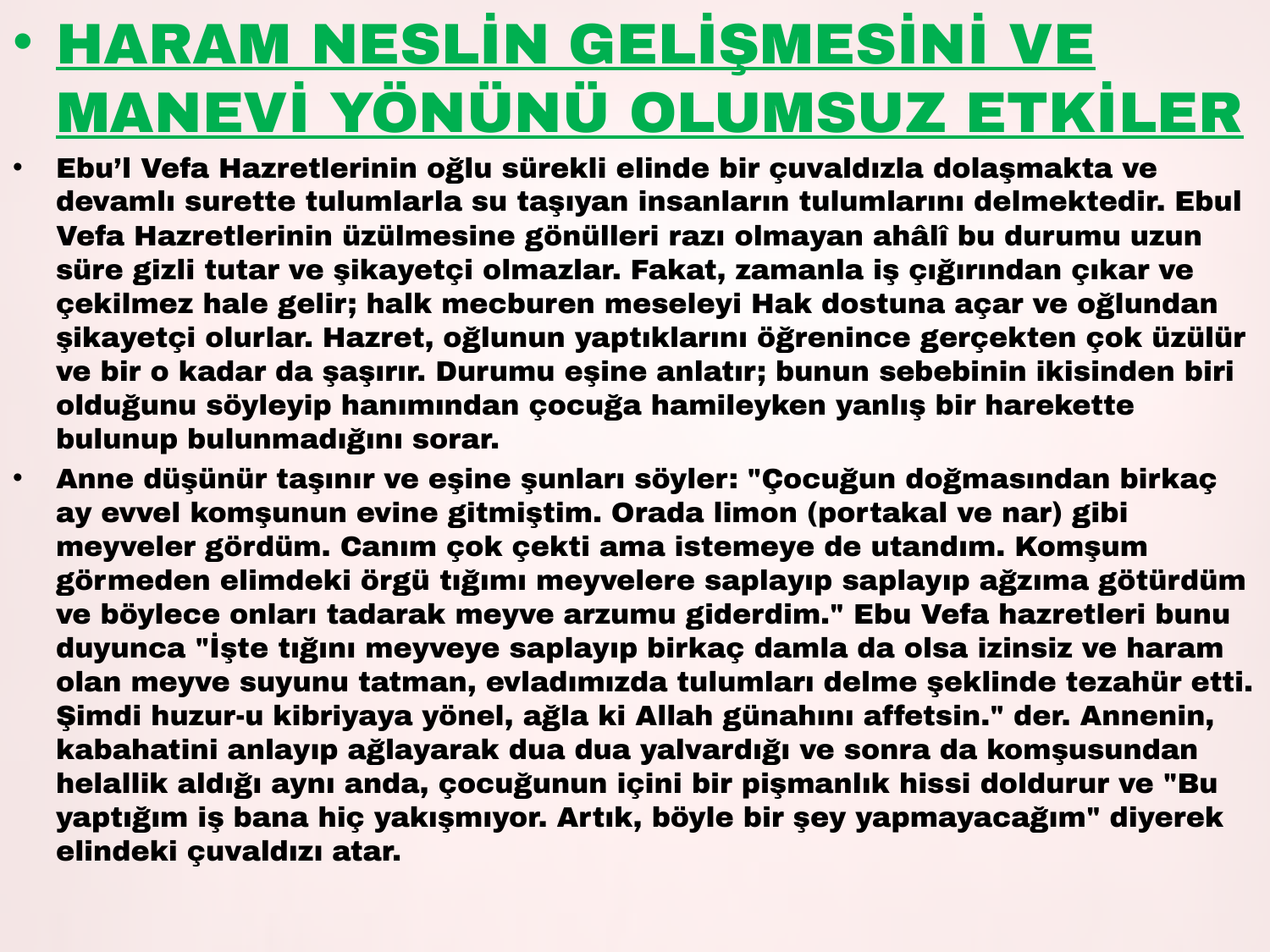

HARAM NESLİN GELİŞMESİNİ VE MANEVİ YÖNÜNÜ OLUMSUZ ETKİLER
Ebu’l Vefa Hazretlerinin oğlu sürekli elinde bir çuvaldızla dolaşmakta ve devamlı surette tulumlarla su taşıyan insanların tulumlarını delmektedir. Ebul Vefa Hazretlerinin üzülmesine gönülleri razı olmayan ahâlî bu durumu uzun süre gizli tutar ve şikayetçi olmazlar. Fakat, zamanla iş çığırından çıkar ve çekilmez hale gelir; halk mecburen meseleyi Hak dostuna açar ve oğlundan şikayetçi olurlar. Hazret, oğlunun yaptıklarını öğrenince gerçekten çok üzülür ve bir o kadar da şaşırır. Durumu eşine anlatır; bunun sebebinin ikisinden biri olduğunu söyleyip hanımından çocuğa hamileyken yanlış bir harekette bulunup bulunmadığını sorar.
Anne düşünür taşınır ve eşine şunları söyler: "Çocuğun doğmasından birkaç ay evvel komşunun evine gitmiştim. Orada limon (portakal ve nar) gibi meyveler gördüm. Canım çok çekti ama istemeye de utandım. Komşum görmeden elimdeki örgü tığımı meyvelere saplayıp saplayıp ağzıma götürdüm ve böylece onları tadarak meyve arzumu giderdim." Ebu Vefa hazretleri bunu duyunca "İşte tığını meyveye saplayıp birkaç damla da olsa izinsiz ve haram olan meyve suyunu tatman, evladımızda tulumları delme şeklinde tezahür etti. Şimdi huzur-u kibriyaya yönel, ağla ki Allah günahını affetsin." der. Annenin, kabahatini anlayıp ağlayarak dua dua yalvardığı ve sonra da komşusundan helallik aldığı aynı anda, çocuğunun içini bir pişmanlık hissi doldurur ve "Bu yaptığım iş bana hiç yakışmıyor. Artık, böyle bir şey yapmayacağım" diyerek elindeki çuvaldızı atar.